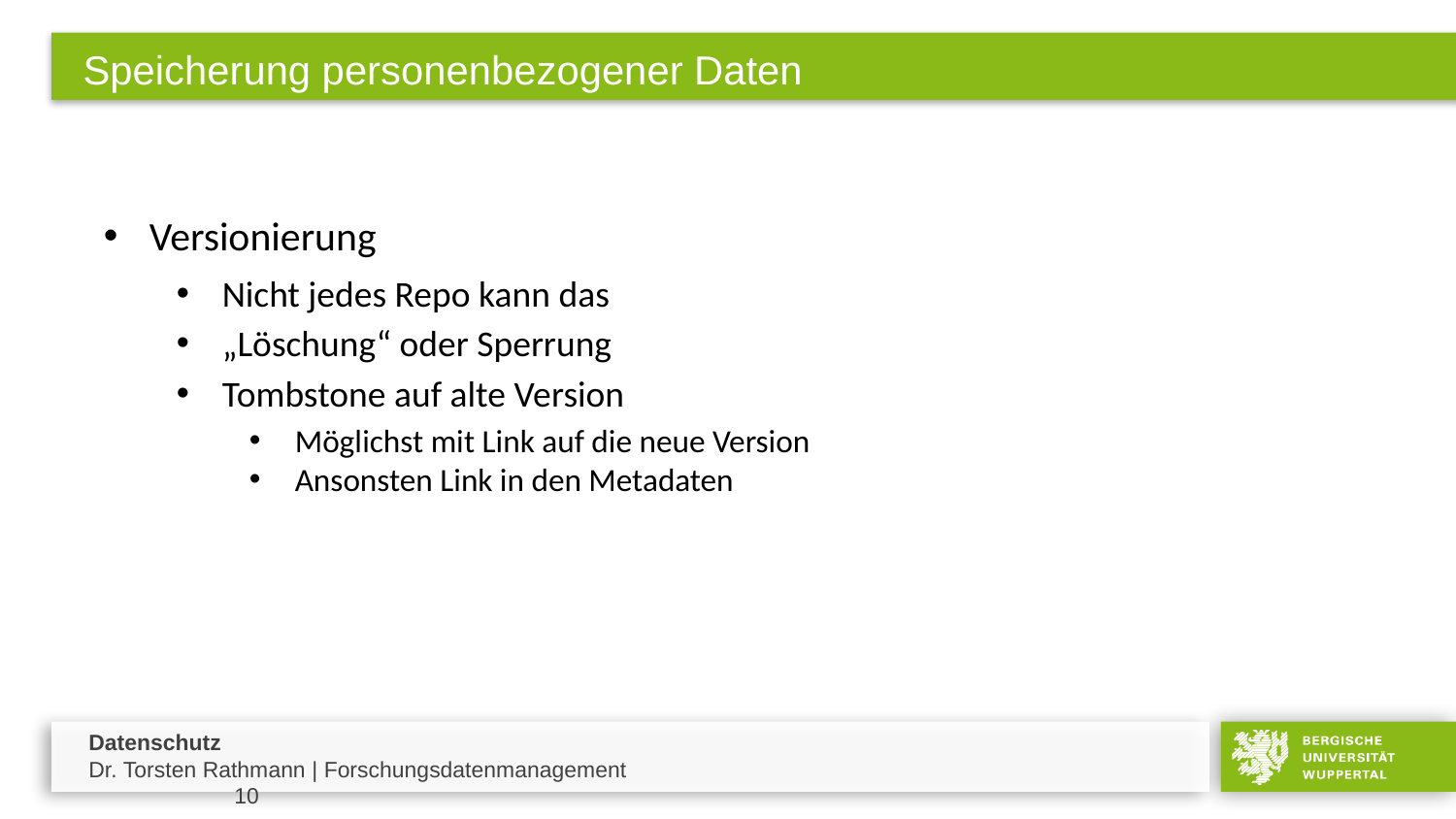

# Speicherung personenbezogener Daten
Versionierung
Nicht jedes Repo kann das
„Löschung“ oder Sperrung
Tombstone auf alte Version
Möglichst mit Link auf die neue Version
Ansonsten Link in den Metadaten